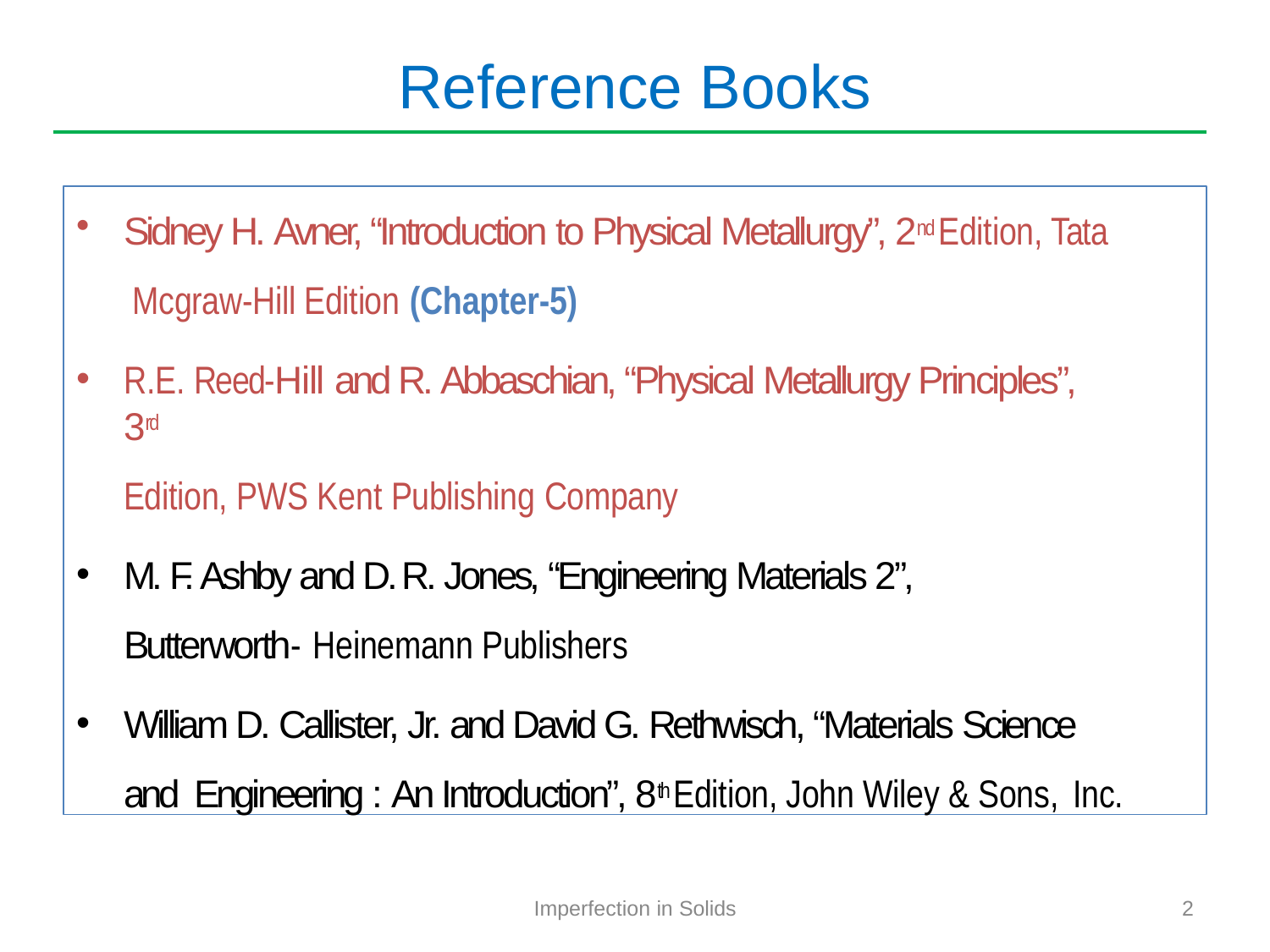

# Reference Books

Sidney H. Avner, “Introduction to Physical Metallurgy”, 2nd Edition, Tata  Mcgraw-Hill Edition (Chapter-5)
R.E. Reed-Hill and R. Abbaschian, “Physical Metallurgy Principles”, 3rd
Edition, PWS Kent Publishing Company
M. F. Ashby and D. R. Jones, “Engineering Materials 2”, Butterworth-  Heinemann Publishers
William D. Callister, Jr. and David G. Rethwisch, “Materials Science and  Engineering : An Introduction”, 8th Edition, John Wiley & Sons, Inc.

Imperfection in Solids
2